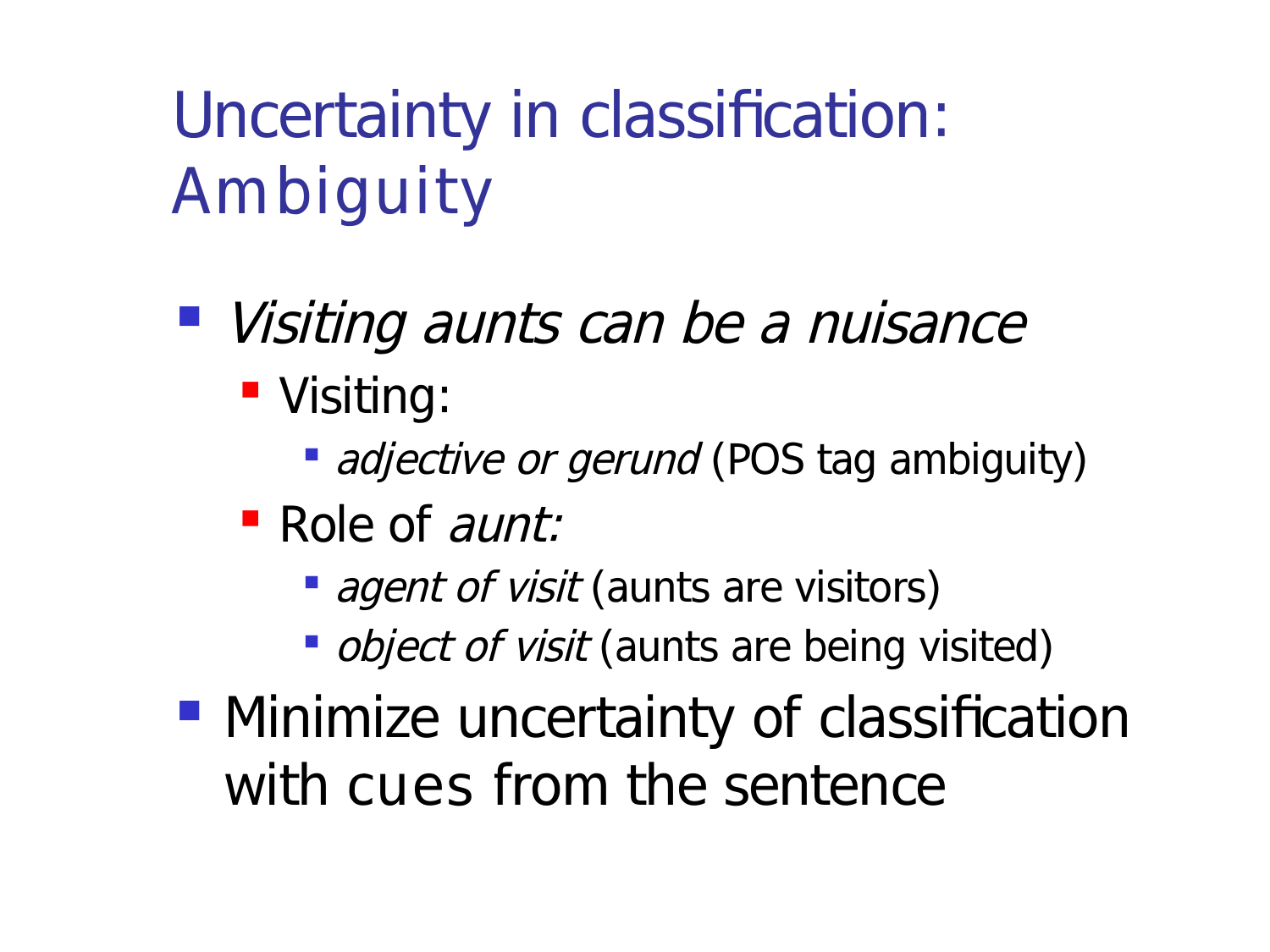

# Uncertainty in classification: Ambiguity
Visiting aunts can be a nuisance
Visiting:
adjective or gerund (POS tag ambiguity)
Role of aunt:
agent of visit (aunts are visitors)
object of visit (aunts are being visited)
Minimize uncertainty of classification with cues from the sentence